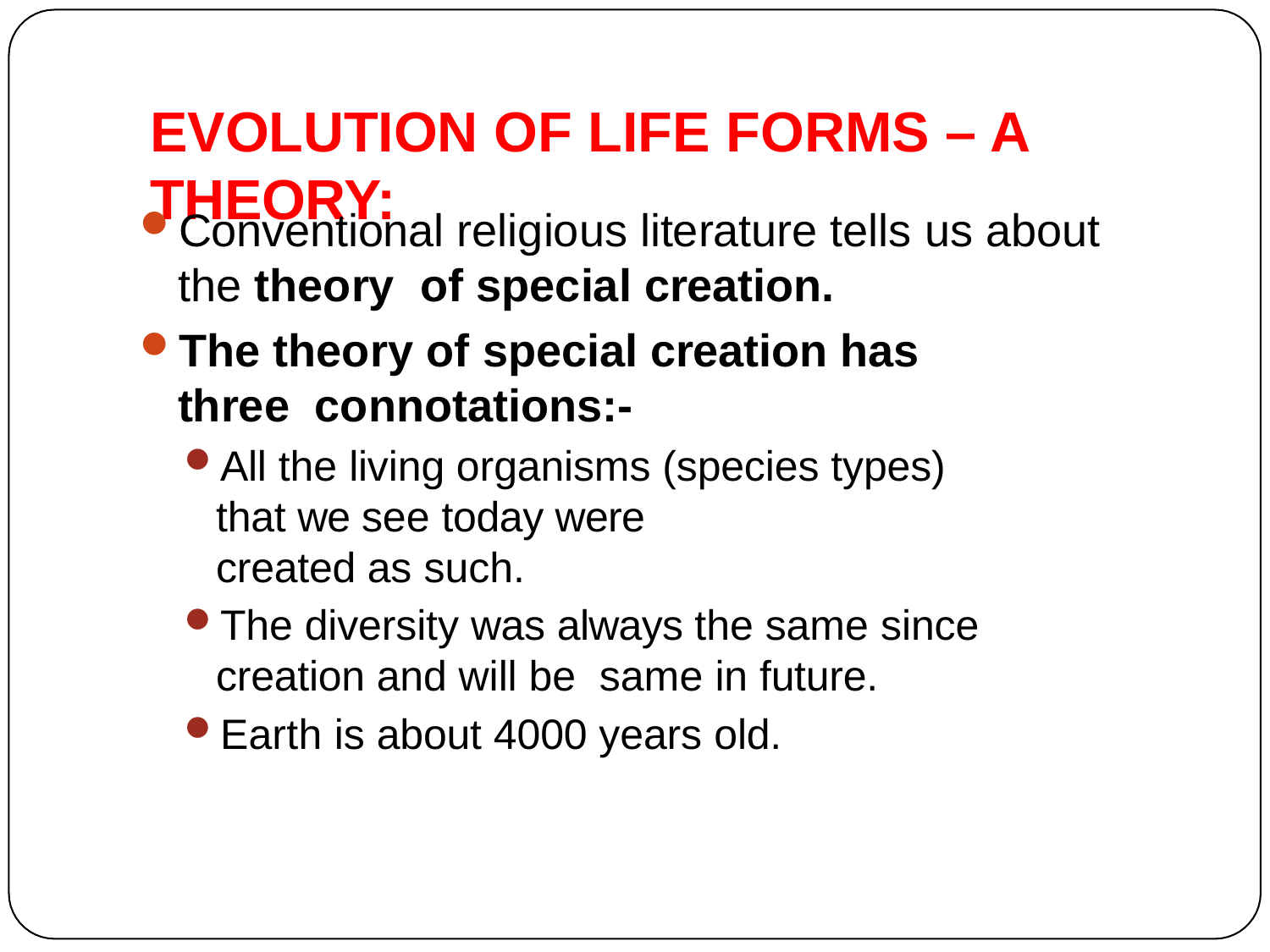

# EVOLUTION OF LIFE FORMS – A THEORY:
Conventional religious literature tells us about the theory  of special creation.
The theory of special creation has three  connotations:-
All the living organisms (species types) that we see today were
created as such.
The diversity was always the same since creation and will be  same in future.
Earth is about 4000 years old.